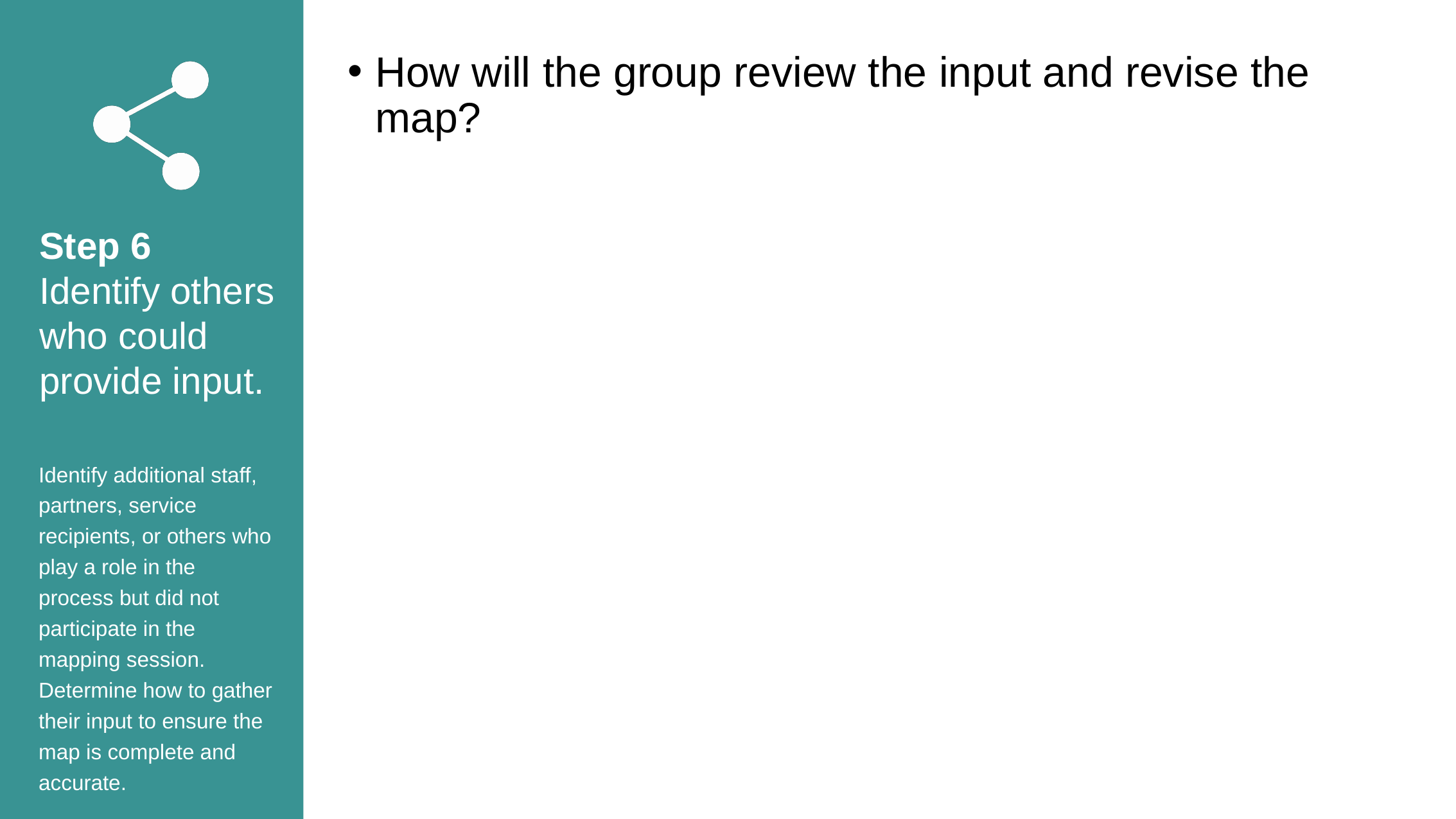

How will the group review the input and revise the map?